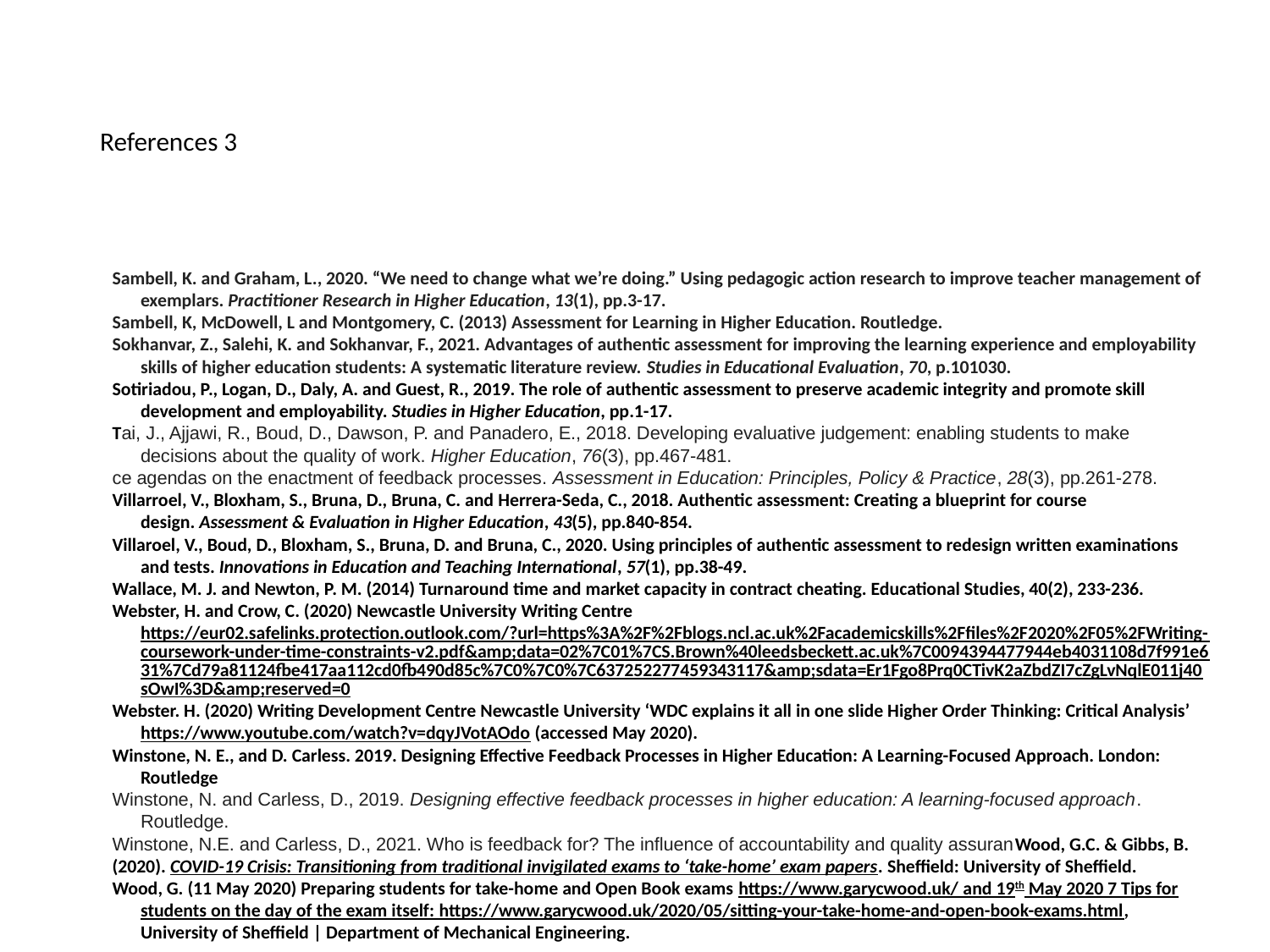

# References 3
Sambell, K. and Graham, L., 2020. “We need to change what we’re doing.” Using pedagogic action research to improve teacher management of exemplars. Practitioner Research in Higher Education, 13(1), pp.3-17.
Sambell, K, McDowell, L and Montgomery, C. (2013) Assessment for Learning in Higher Education. Routledge.
Sokhanvar, Z., Salehi, K. and Sokhanvar, F., 2021. Advantages of authentic assessment for improving the learning experience and employability skills of higher education students: A systematic literature review. Studies in Educational Evaluation, 70, p.101030.
Sotiriadou, P., Logan, D., Daly, A. and Guest, R., 2019. The role of authentic assessment to preserve academic integrity and promote skill development and employability. Studies in Higher Education, pp.1-17.
Tai, J., Ajjawi, R., Boud, D., Dawson, P. and Panadero, E., 2018. Developing evaluative judgement: enabling students to make decisions about the quality of work. Higher Education, 76(3), pp.467-481.
ce agendas on the enactment of feedback processes. Assessment in Education: Principles, Policy & Practice, 28(3), pp.261-278.
Villarroel, V., Bloxham, S., Bruna, D., Bruna, C. and Herrera-Seda, C., 2018. Authentic assessment: Creating a blueprint for course design. Assessment & Evaluation in Higher Education, 43(5), pp.840-854.
Villaroel, V., Boud, D., Bloxham, S., Bruna, D. and Bruna, C., 2020. Using principles of authentic assessment to redesign written examinations and tests. Innovations in Education and Teaching International, 57(1), pp.38-49.
Wallace, M. J. and Newton, P. M. (2014) Turnaround time and market capacity in contract cheating. Educational Studies, 40(2), 233-236.
Webster, H. and Crow, C. (2020) Newcastle University Writing Centre
https://eur02.safelinks.protection.outlook.com/?url=https%3A%2F%2Fblogs.ncl.ac.uk%2Facademicskills%2Ffiles%2F2020%2F05%2FWriting-coursework-under-time-constraints-v2.pdf&amp;data=02%7C01%7CS.Brown%40leedsbeckett.ac.uk%7C0094394477944eb4031108d7f991e631%7Cd79a81124fbe417aa112cd0fb490d85c%7C0%7C0%7C637252277459343117&amp;sdata=Er1Fgo8Prq0CTivK2aZbdZI7cZgLvNqlE011j40sOwI%3D&amp;reserved=0
Webster. H. (2020) Writing Development Centre Newcastle University ‘WDC explains it all in one slide Higher Order Thinking: Critical Analysis’ https://www.youtube.com/watch?v=dqyJVotAOdo (accessed May 2020).
Winstone, N. E., and D. Carless. 2019. Designing Effective Feedback Processes in Higher Education: A Learning-Focused Approach. London: Routledge
Winstone, N. and Carless, D., 2019. Designing effective feedback processes in higher education: A learning-focused approach. Routledge.
Winstone, N.E. and Carless, D., 2021. Who is feedback for? The influence of accountability and quality assuranWood, G.C. & Gibbs, B. (2020). COVID-19 Crisis: Transitioning from traditional invigilated exams to ‘take-home’ exam papers. Sheffield: University of Sheffield.
Wood, G. (11 May 2020) Preparing students for take-home and Open Book exams https://www.garycwood.uk/ and 19th May 2020 7 Tips for students on the day of the exam itself: https://www.garycwood.uk/2020/05/sitting-your-take-home-and-open-book-exams.html, University of Sheffield | Department of Mechanical Engineering.